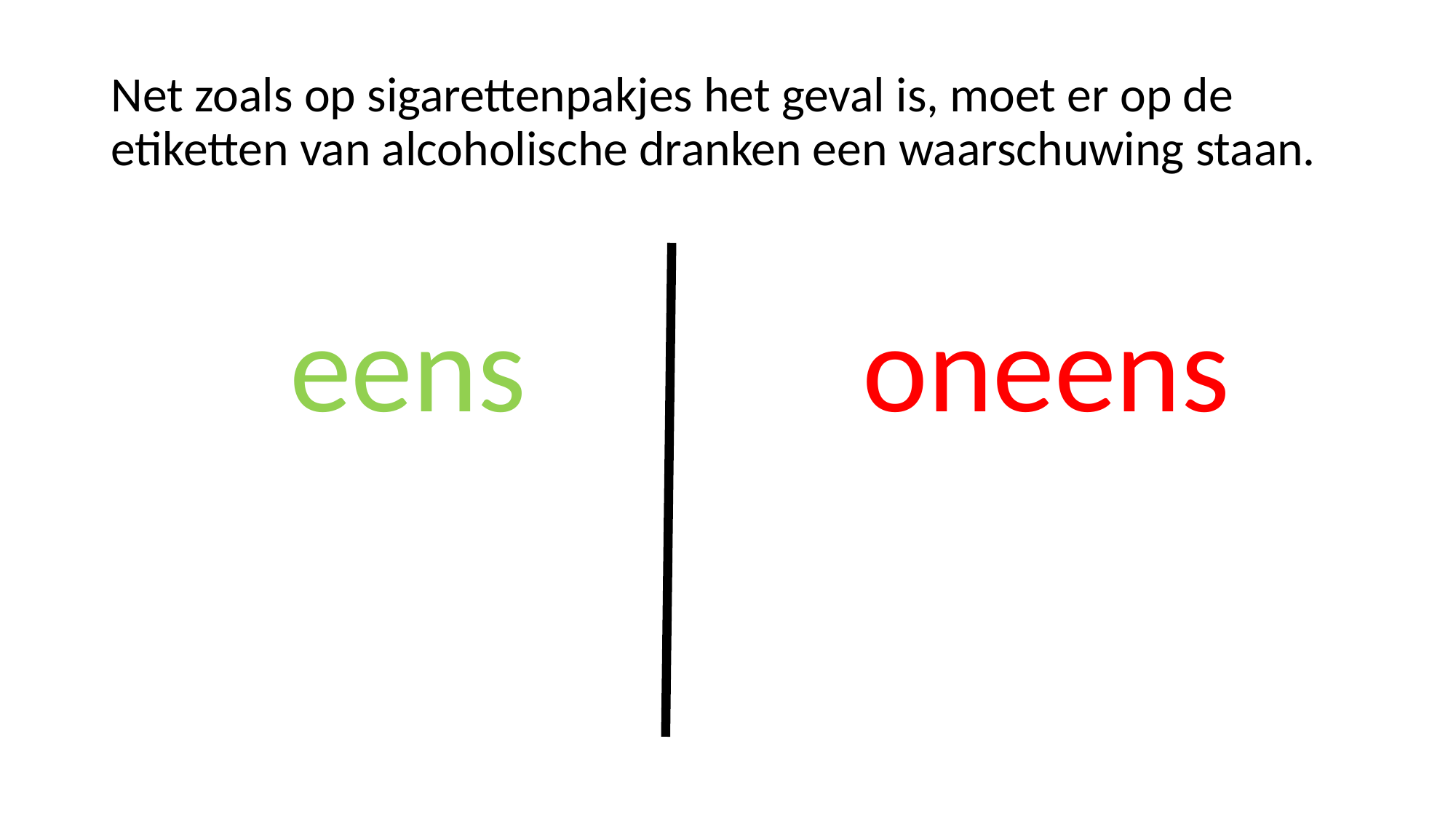

# Net zoals op sigarettenpakjes het geval is, moet er op de etiketten van alcoholische dranken een waarschuwing staan.
eens
oneens